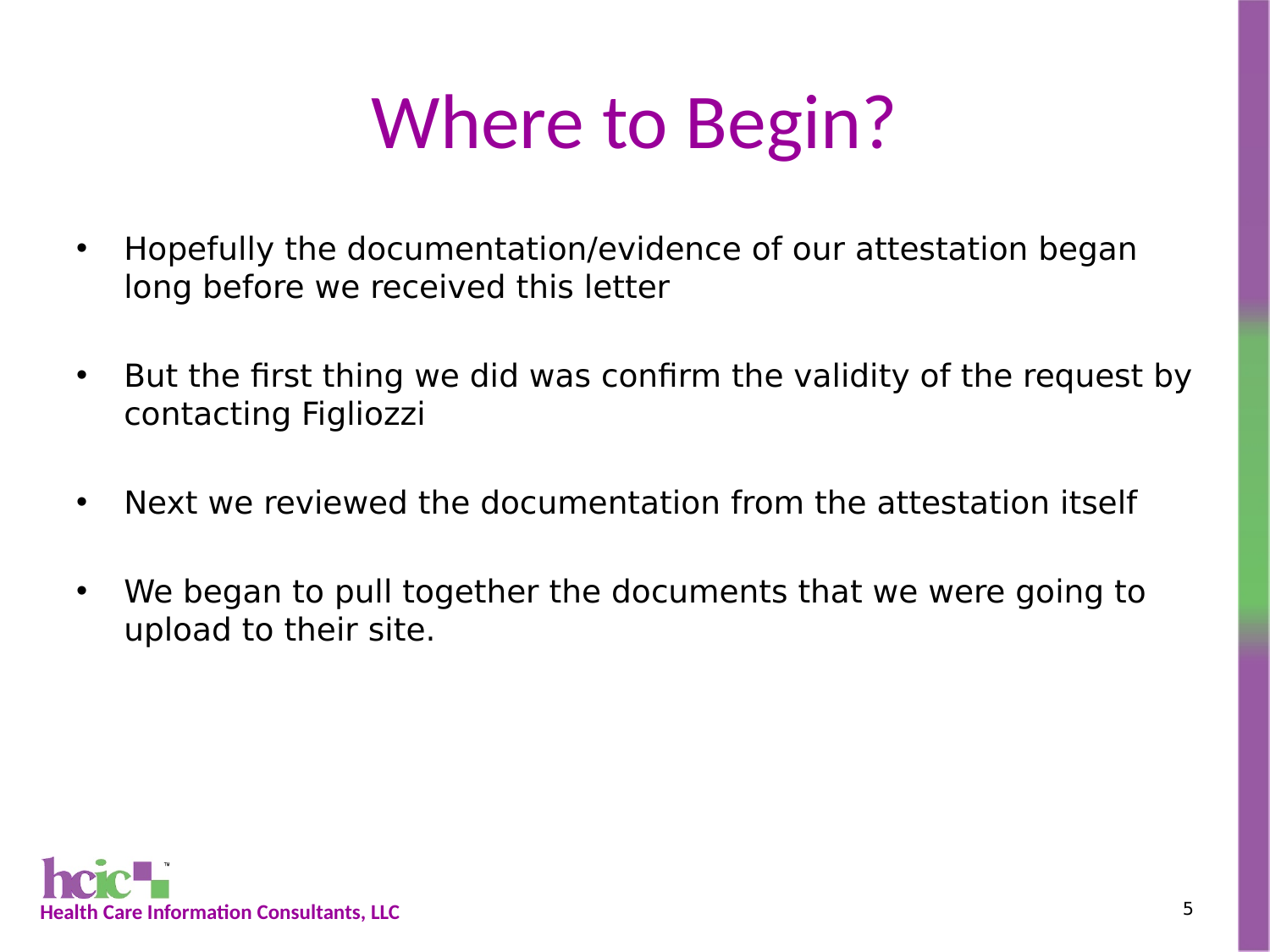

# Where to Begin?
Hopefully the documentation/evidence of our attestation began long before we received this letter

But the first thing we did was confirm the validity of the request by contacting Figliozzi

Next we reviewed the documentation from the attestation itself

We began to pull together the documents that we were going to upload to their site.

5